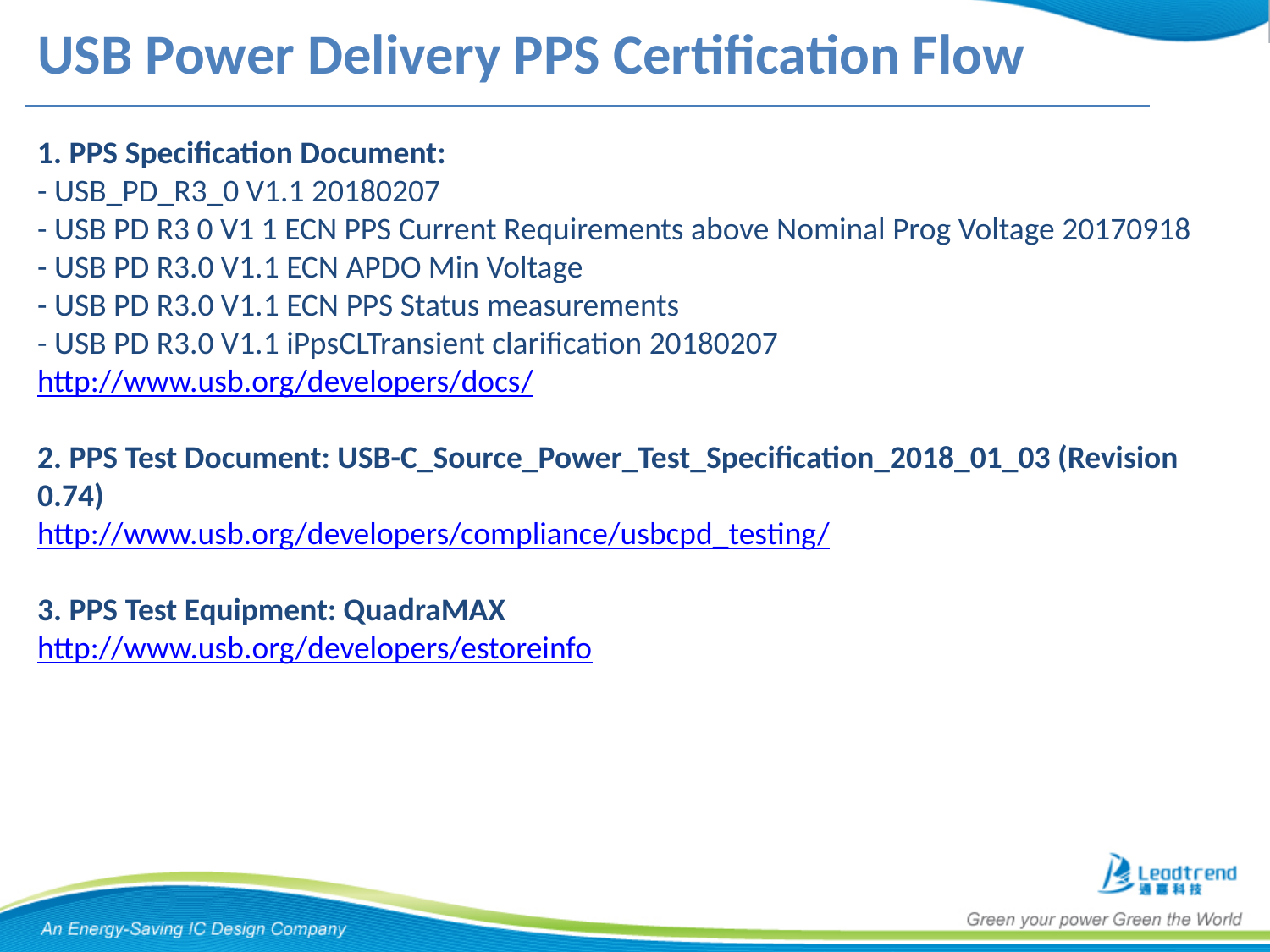

# USB Power Delivery PPS Certification Flow
1. PPS Specification Document:
- USB_PD_R3_0 V1.1 20180207
- USB PD R3 0 V1 1 ECN PPS Current Requirements above Nominal Prog Voltage 20170918
- USB PD R3.0 V1.1 ECN APDO Min Voltage
- USB PD R3.0 V1.1 ECN PPS Status measurements
- USB PD R3.0 V1.1 iPpsCLTransient clarification 20180207
http://www.usb.org/developers/docs/

2. PPS Test Document: USB-C_Source_Power_Test_Specification_2018_01_03 (Revision 0.74)
http://www.usb.org/developers/compliance/usbcpd_testing/

3. PPS Test Equipment: QuadraMAX
http://www.usb.org/developers/estoreinfo